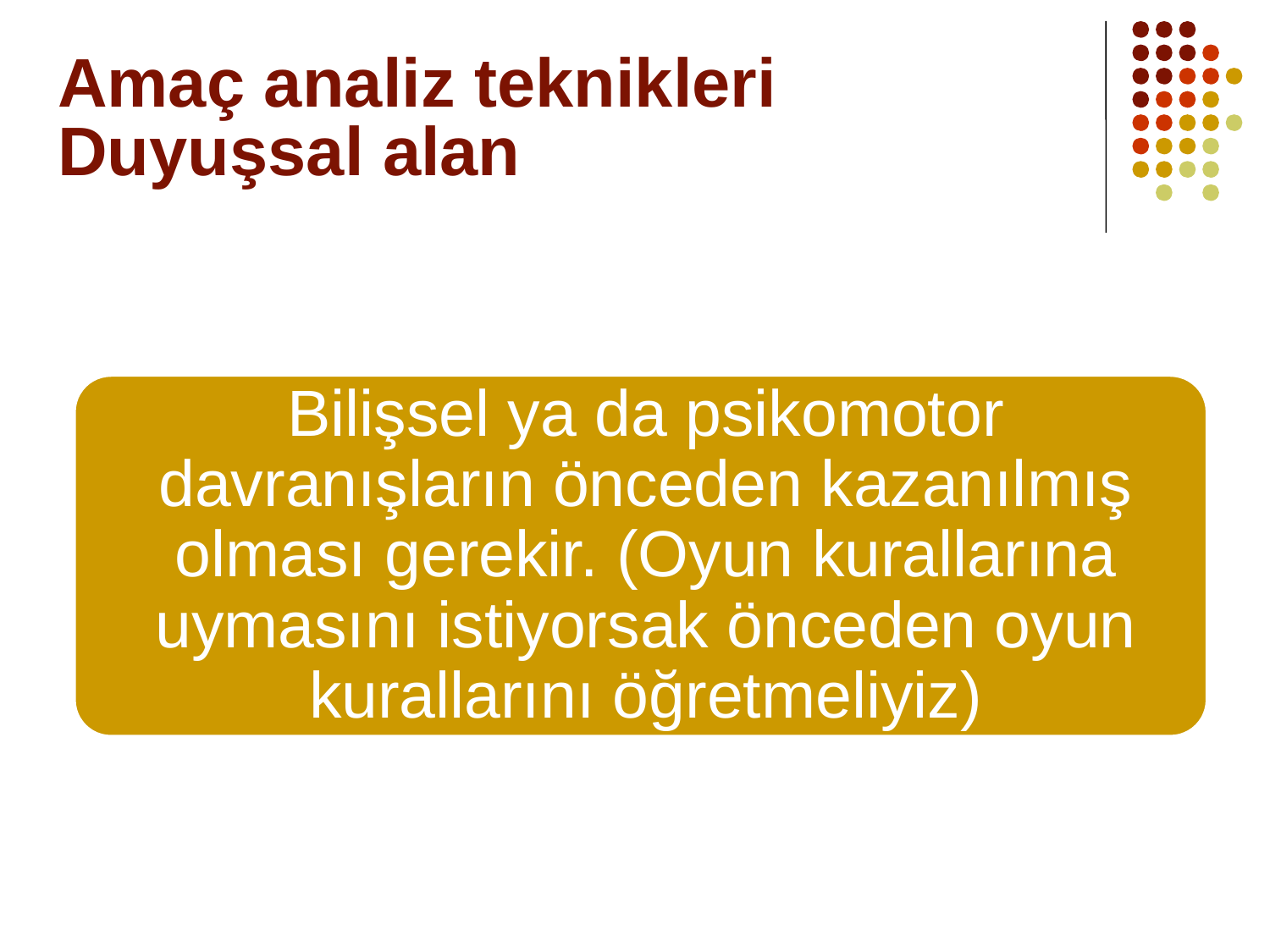

# Amaç analiz teknikleri
Duyuşsal alan
Bilişsel ya da psikomotor davranışların önceden kazanılmış olması gerekir. (Oyun kurallarına uymasını istiyorsak önceden oyun kurallarını öğretmeliyiz)